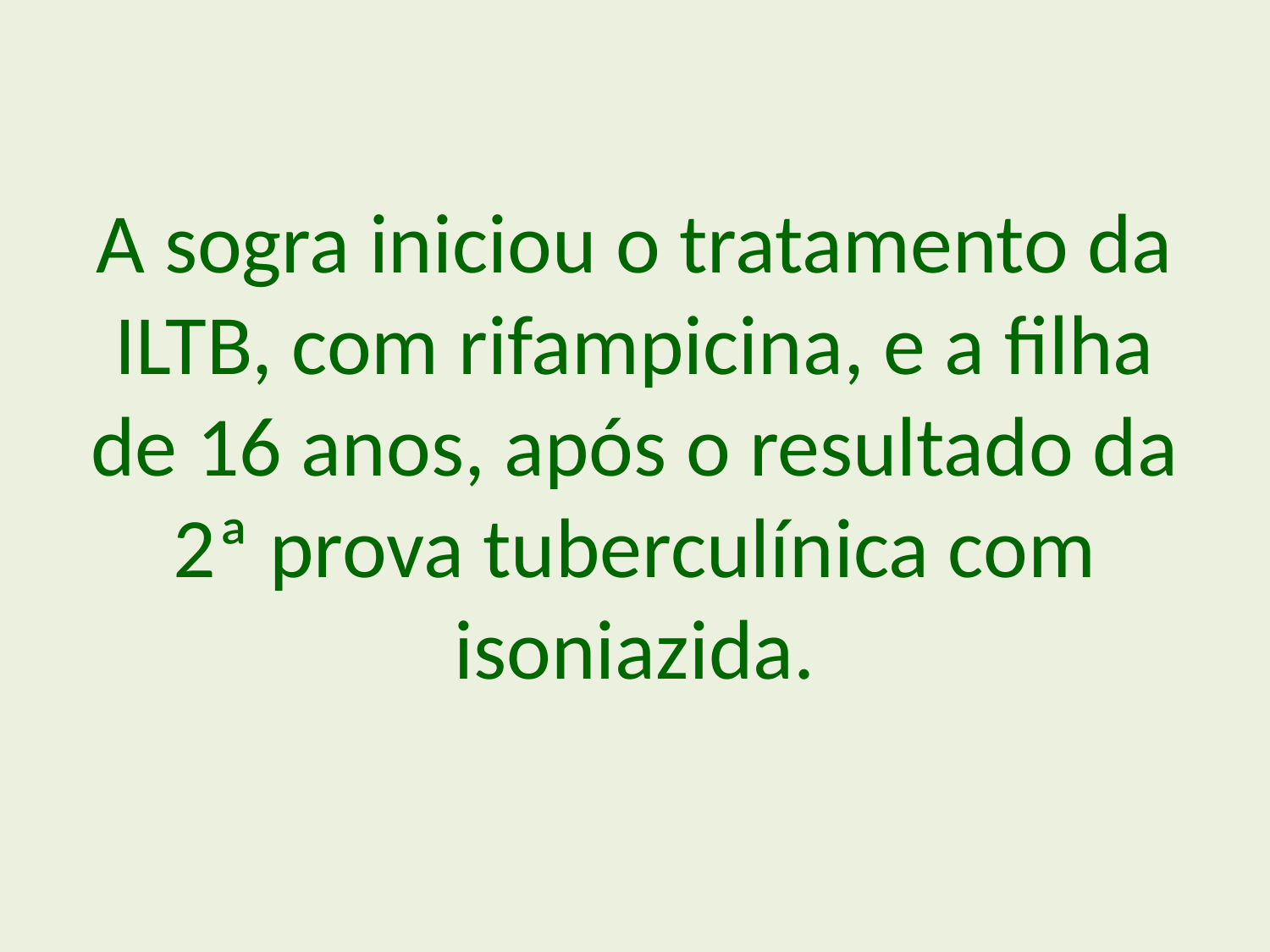

A sogra iniciou o tratamento da ILTB, com rifampicina, e a filha de 16 anos, após o resultado da 2ª prova tuberculínica com isoniazida.